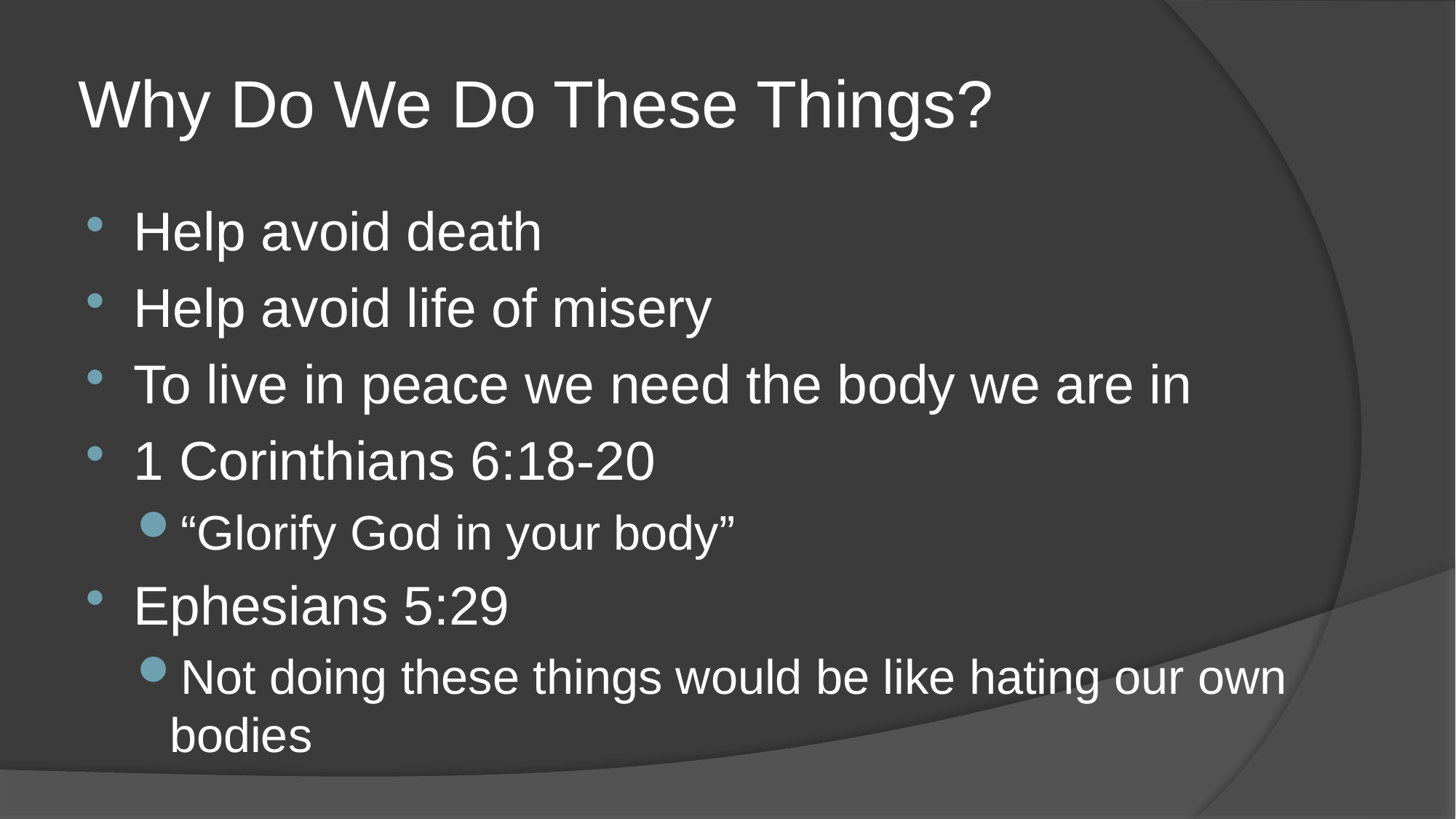

# Why Do We Do These Things?
Help avoid death
Help avoid life of misery
To live in peace we need the body we are in
1 Corinthians 6:18-20
“Glorify God in your body”
Ephesians 5:29
Not doing these things would be like hating our own bodies